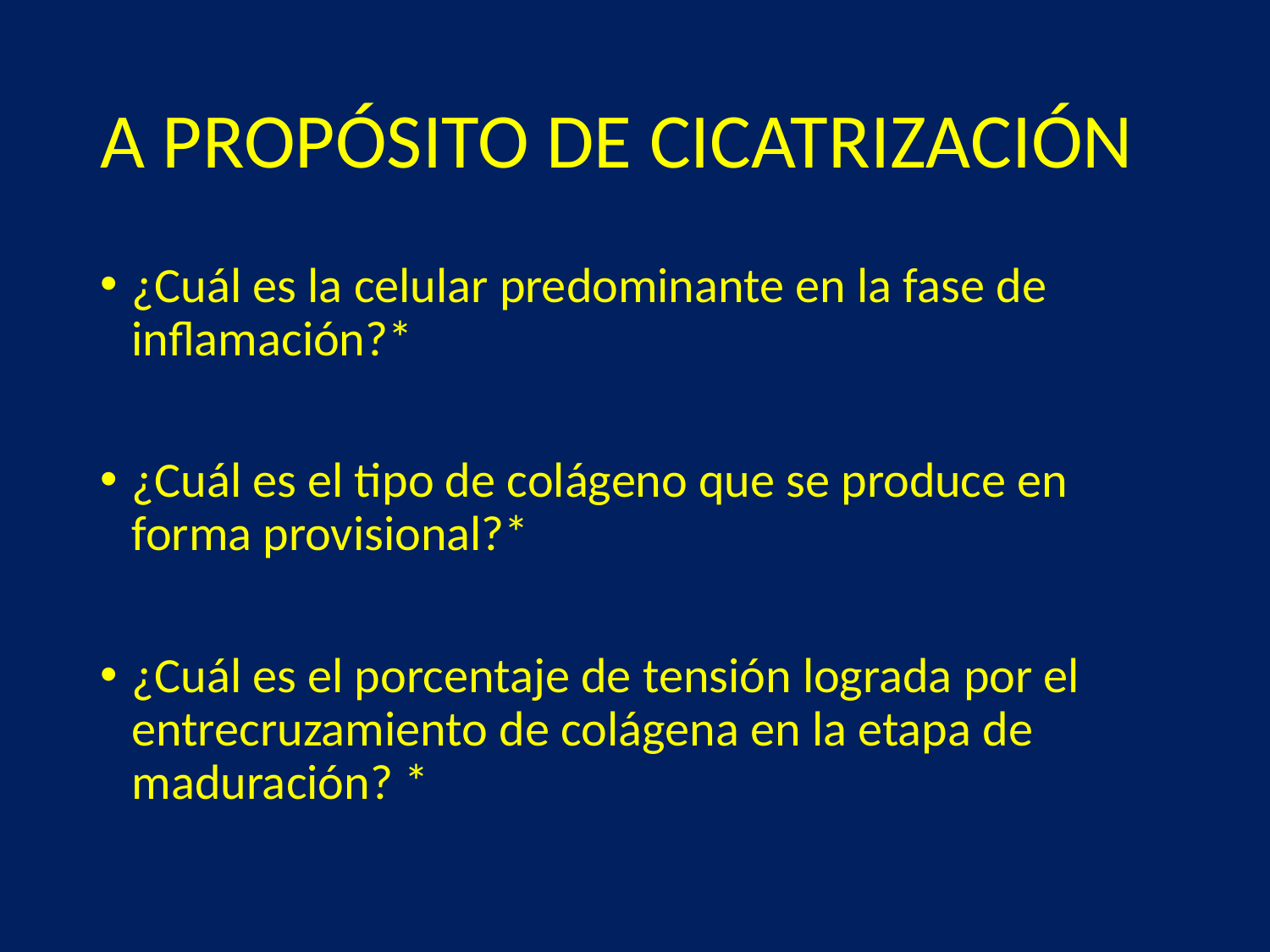

# A PROPÓSITO DE CICATRIZACIÓN
¿Cuál es la celular predominante en la fase de inflamación?*

¿Cuál es el tipo de colágeno que se produce en forma provisional?*

¿Cuál es el porcentaje de tensión lograda por el entrecruzamiento de colágena en la etapa de maduración? *